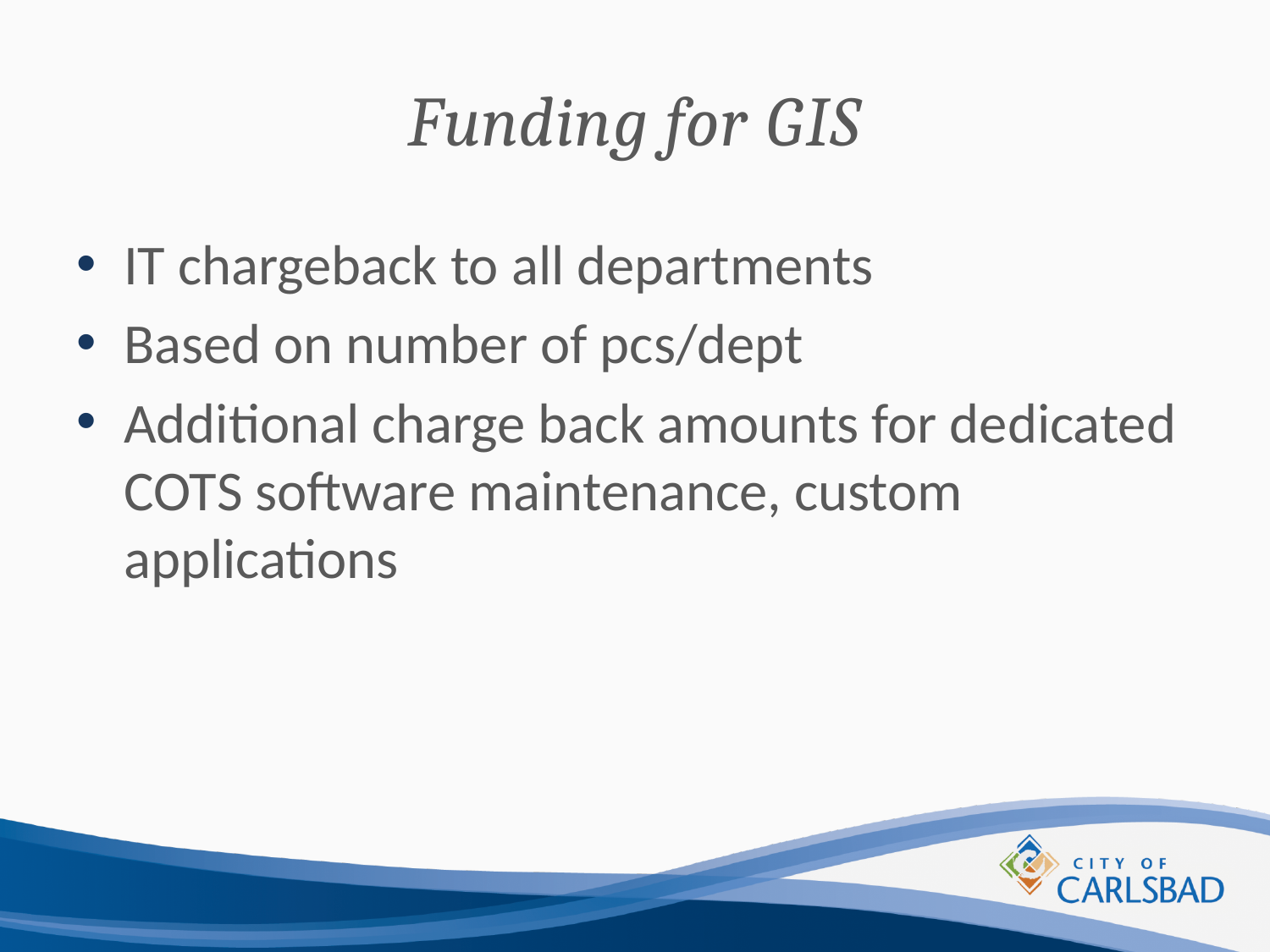

# Funding for GIS
IT chargeback to all departments
Based on number of pcs/dept
Additional charge back amounts for dedicated COTS software maintenance, custom applications